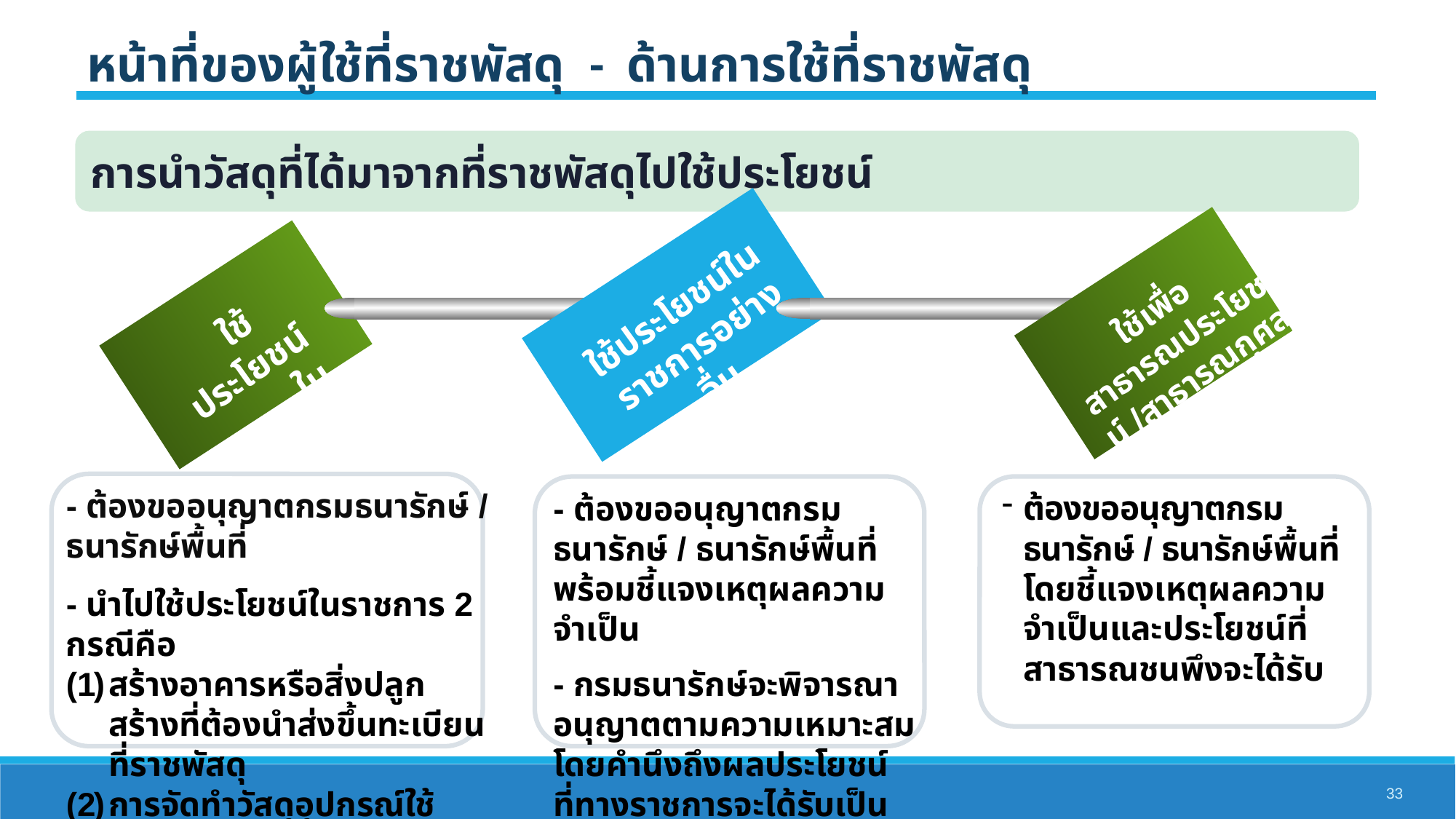

หน้าที่ของผู้ใช้ที่ราชพัสดุ  -  ด้านการใช้ที่ราชพัสดุ
การนำวัสดุที่ได้มาจากที่ราชพัสดุไปใช้ประโยชน์

ใช้ประโยชน์ในราชการอย่างอื่น
ใช้เพื่อสาธารณประโยชน์ /สาธารณกุศล
ใช้ประโยชน์           ในราชการ

- ต้องขออนุญาตกรมธนารักษ์ / ธนารักษ์พื้นที่
- นำไปใช้ประโยชน์ในราชการ 2 กรณีคือ
สร้างอาคารหรือสิ่งปลูกสร้างที่ต้องนำส่งขึ้นทะเบียนที่ราชพัสดุ
การจัดทำวัสดุอุปกรณ์ใช้ประโยชน์ทางราชการ

ต้องขออนุญาตกรมธนารักษ์ / ธนารักษ์พื้นที่  โดยชี้แจงเหตุผลความจำเป็นและประโยชน์ที่สาธารณชนพึงจะได้รับ

- ต้องขออนุญาตกรมธนารักษ์ / ธนารักษ์พื้นที่  พร้อมชี้แจงเหตุผลความจำเป็น
- กรมธนารักษ์จะพิจารณาอนุญาตตามความเหมาะสมโดยคำนึงถึงผลประโยชน์ที่ทางราชการจะได้รับเป็นสำคัญ
33